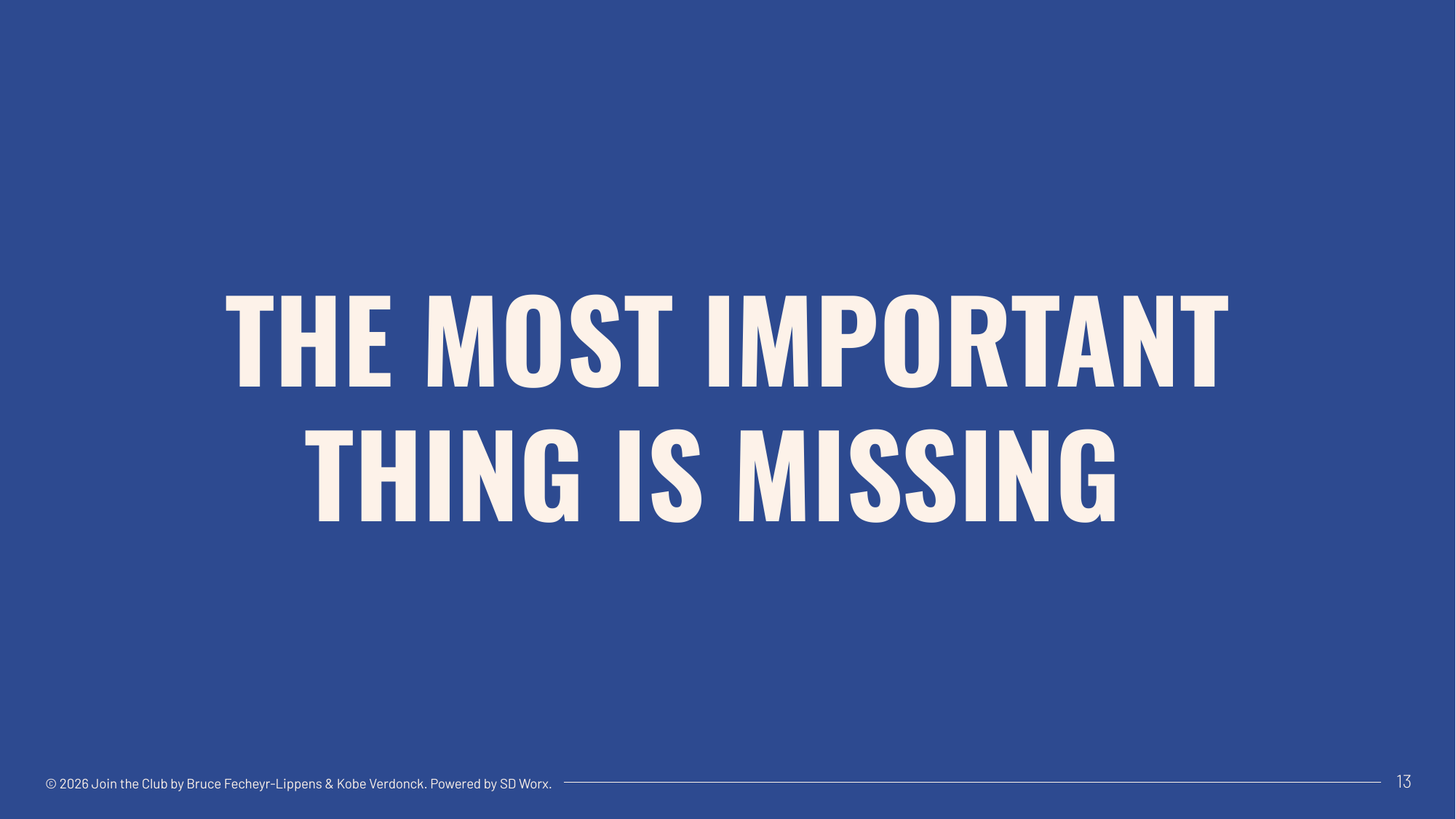

# THE MOST IMPORTANT THING IS MISSING
© 2026 Join the Club by Bruce Fecheyr-Lippens & Kobe Verdonck. Powered by SD Worx.
13